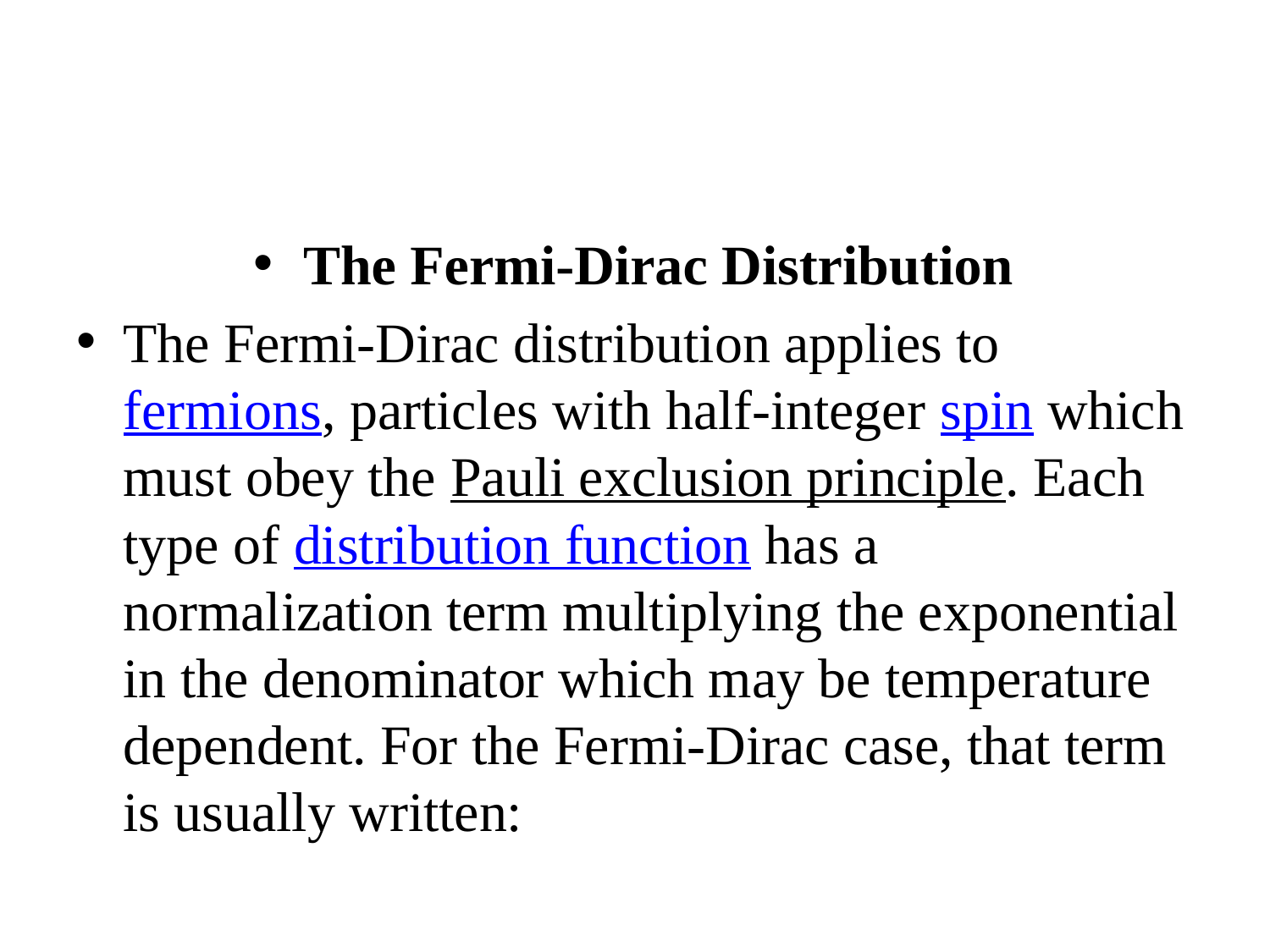

The Fermi-Dirac Distribution
The Fermi-Dirac distribution applies to fermions, particles with half-integer spin which must obey the Pauli exclusion principle. Each type of distribution function has a normalization term multiplying the exponential in the denominator which may be temperature dependent. For the Fermi-Dirac case, that term is usually written: